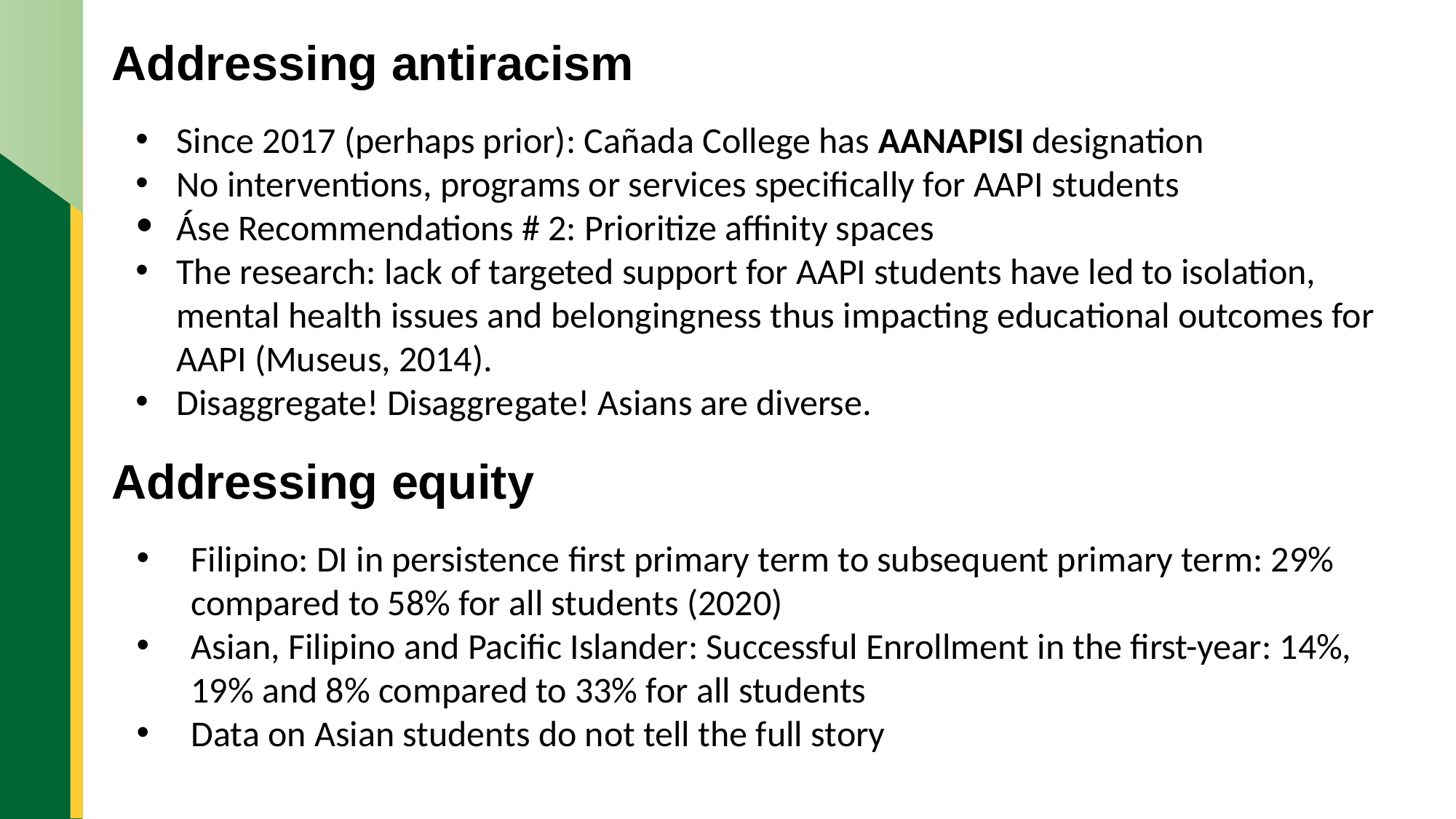

Addressing antiracism

Since 2017 (perhaps prior): Cañada College has AANAPISI designation
No interventions, programs or services specifically for AAPI students
Áse Recommendations # 2: Prioritize affinity spaces
The research: lack of targeted support for AAPI students have led to isolation, mental health issues and belongingness thus impacting educational outcomes for AAPI (Museus, 2014).
Disaggregate! Disaggregate! Asians are diverse.

Addressing equity

Filipino: DI in persistence first primary term to subsequent primary term: 29% compared to 58% for all students (2020)
Asian, Filipino and Pacific Islander: Successful Enrollment in the first-year: 14%, 19% and 8% compared to 33% for all students
Data on Asian students do not tell the full story